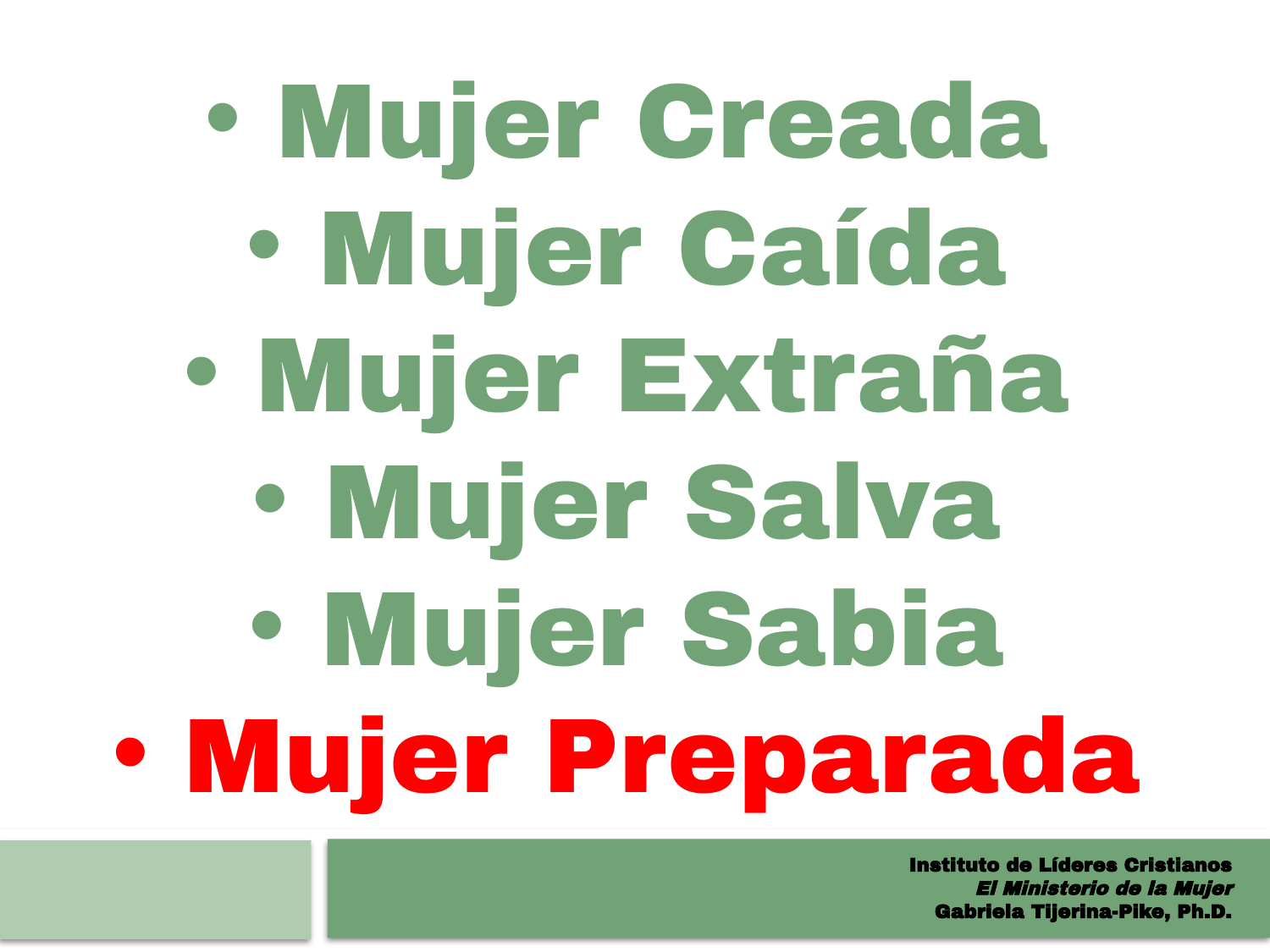

Mujer Creada
 Mujer Caída
 Mujer Extraña
 Mujer Salva
 Mujer Sabia
 Mujer Preparada

Instituto de Líderes Cristianos
El Ministerio de la Mujer
Gabriela Tijerina-Pike, Ph.D.